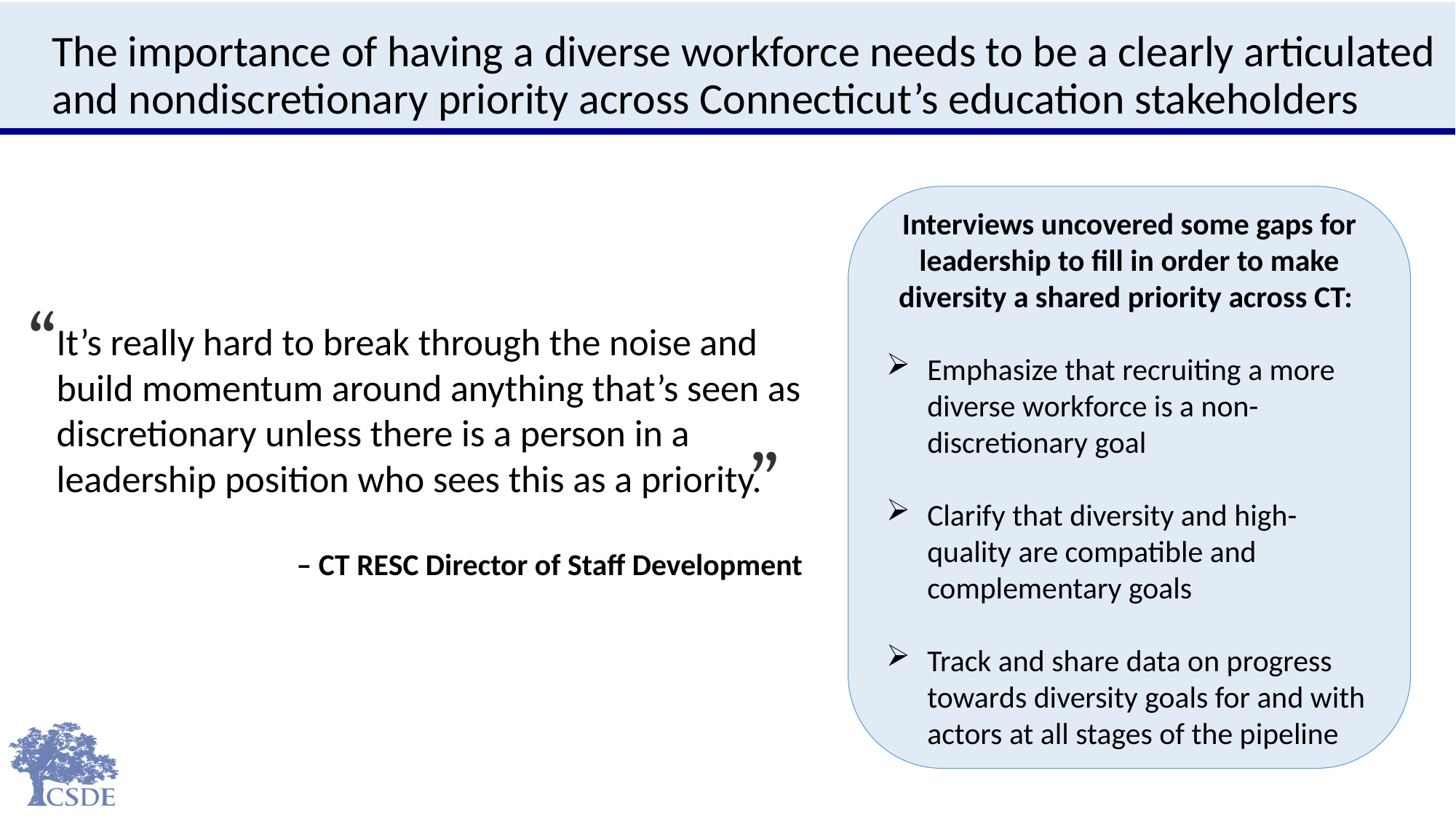

# The importance of having a diverse workforce needs to be a clearly articulated and nondiscretionary priority across Connecticut’s education stakeholders
Interviews uncovered some gaps for leadership to fill in order to make diversity a shared priority across CT:

Emphasize that recruiting a more diverse workforce is a non-discretionary goal

Clarify that diversity and high-quality are compatible and complementary goals

Track and share data on progress towards diversity goals for and with actors at all stages of the pipeline
“
It’s really hard to break through the noise and build momentum around anything that’s seen as discretionary unless there is a person in a leadership position who sees this as a priority.

                – CT RESC Director of Staff Development
”